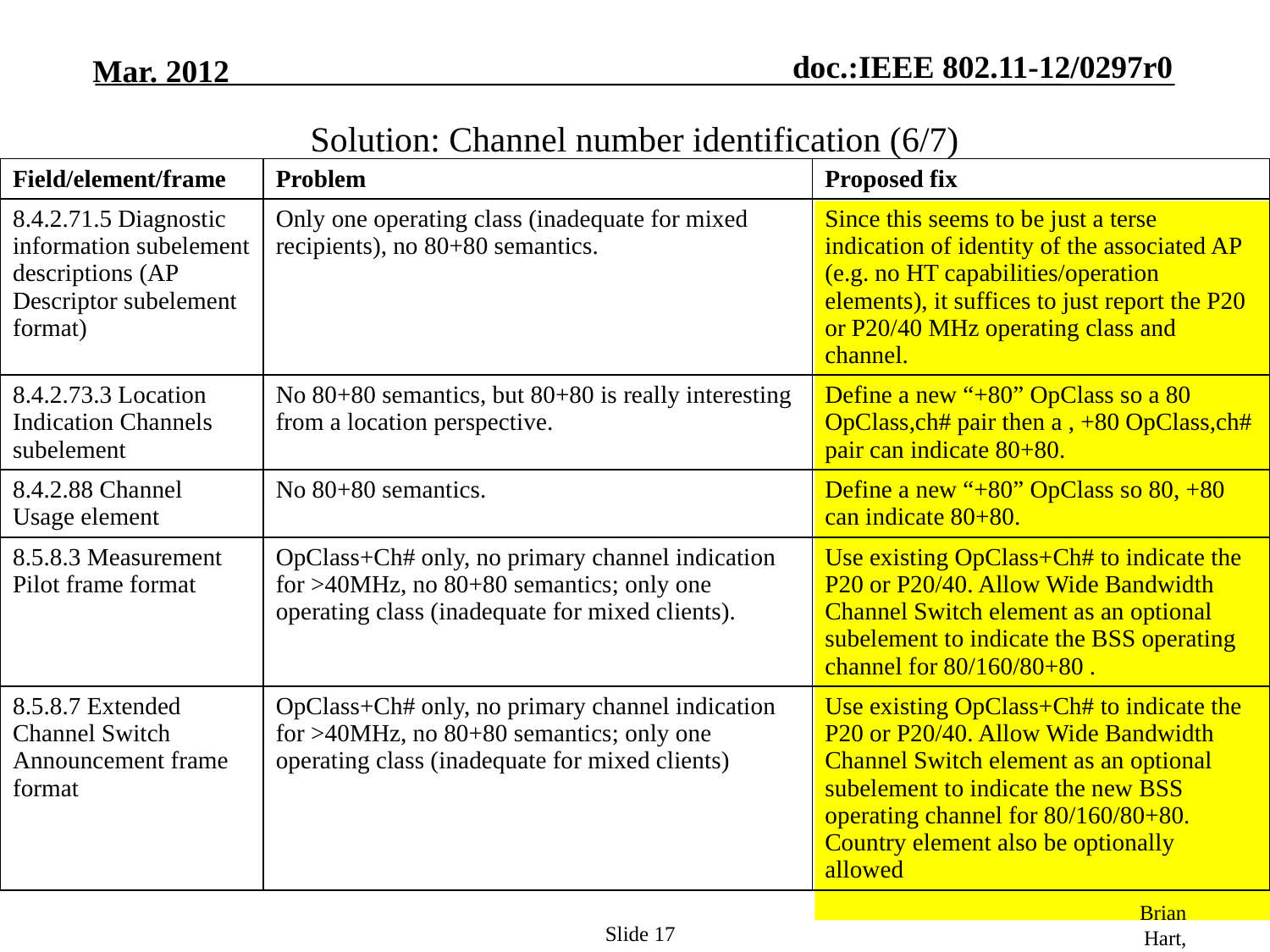

# Solution: Channel number identification (6/7)
| Field/element/frame | Problem | Proposed fix |
| --- | --- | --- |
| 8.4.2.71.5 Diagnostic information subelement descriptions (AP Descriptor subelement format) | Only one operating class (inadequate for mixed recipients), no 80+80 semantics. | Since this seems to be just a terse indication of identity of the associated AP (e.g. no HT capabilities/operation elements), it suffices to just report the P20 or P20/40 MHz operating class and channel. |
| 8.4.2.73.3 Location Indication Channels subelement | No 80+80 semantics, but 80+80 is really interesting from a location perspective. | Define a new “+80” OpClass so a 80 OpClass,ch# pair then a , +80 OpClass,ch# pair can indicate 80+80. |
| 8.4.2.88 Channel Usage element | No 80+80 semantics. | Define a new “+80” OpClass so 80, +80 can indicate 80+80. |
| 8.5.8.3 Measurement Pilot frame format | OpClass+Ch# only, no primary channel indication for >40MHz, no 80+80 semantics; only one operating class (inadequate for mixed clients). | Use existing OpClass+Ch# to indicate the P20 or P20/40. Allow Wide Bandwidth Channel Switch element as an optional subelement to indicate the BSS operating channel for 80/160/80+80 . |
| 8.5.8.7 Extended Channel Switch Announcement frame format | OpClass+Ch# only, no primary channel indication for >40MHz, no 80+80 semantics; only one operating class (inadequate for mixed clients) | Use existing OpClass+Ch# to indicate the P20 or P20/40. Allow Wide Bandwidth Channel Switch element as an optional subelement to indicate the new BSS operating channel for 80/160/80+80. Country element also be optionally allowed |

Brian Hart, Cisco Systems
Slide 17